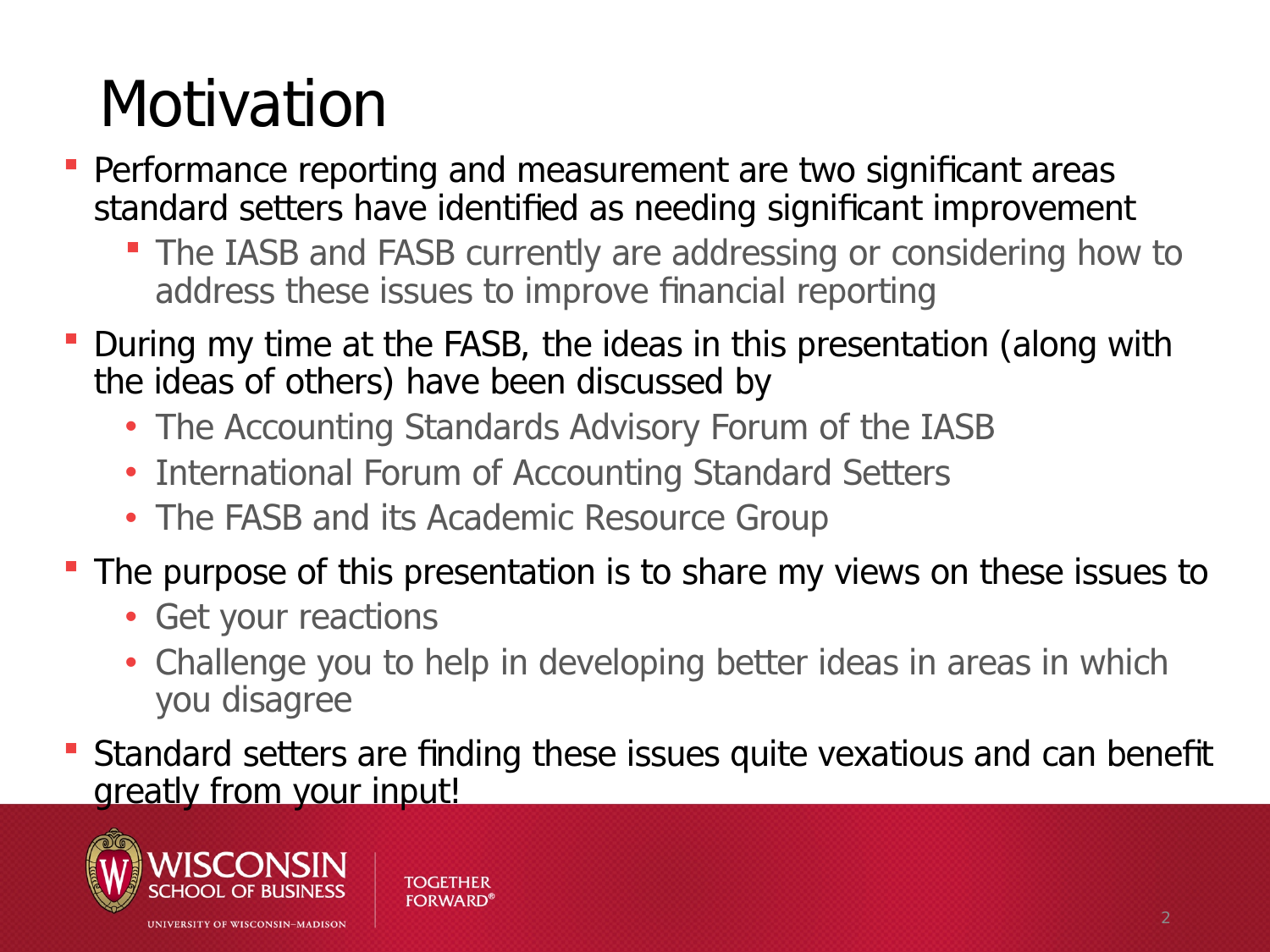

# Motivation
Performance reporting and measurement are two significant areas standard setters have identified as needing significant improvement
The IASB and FASB currently are addressing or considering how to address these issues to improve financial reporting
During my time at the FASB, the ideas in this presentation (along with the ideas of others) have been discussed by
The Accounting Standards Advisory Forum of the IASB
International Forum of Accounting Standard Setters
The FASB and its Academic Resource Group
The purpose of this presentation is to share my views on these issues to
Get your reactions
Challenge you to help in developing better ideas in areas in which you disagree
Standard setters are finding these issues quite vexatious and can benefit greatly from your input!

2